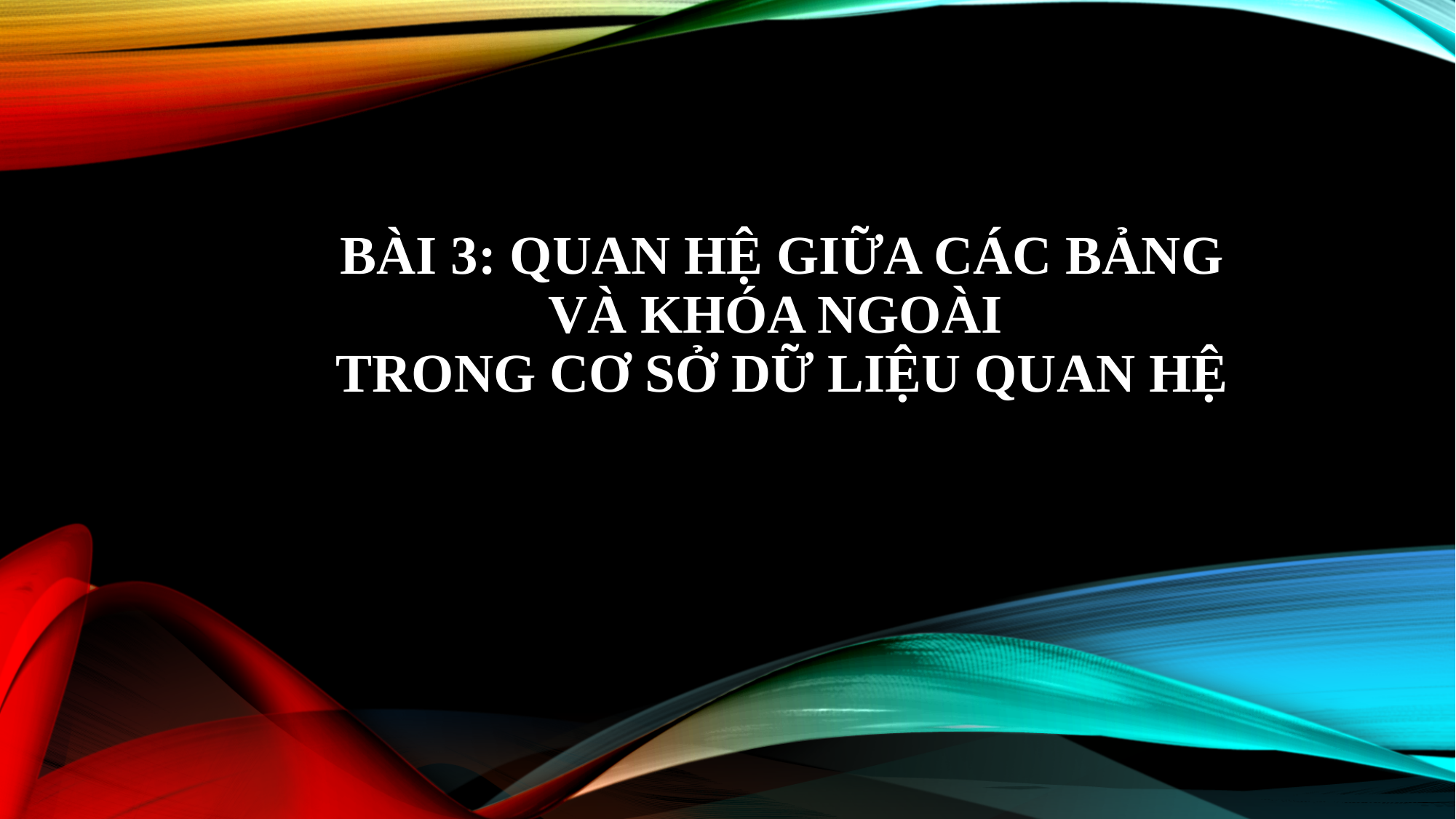

# Bài 3: quan hệ giữa các bảng và khóa ngoài trong cơ sở dữ liệu quan hệ